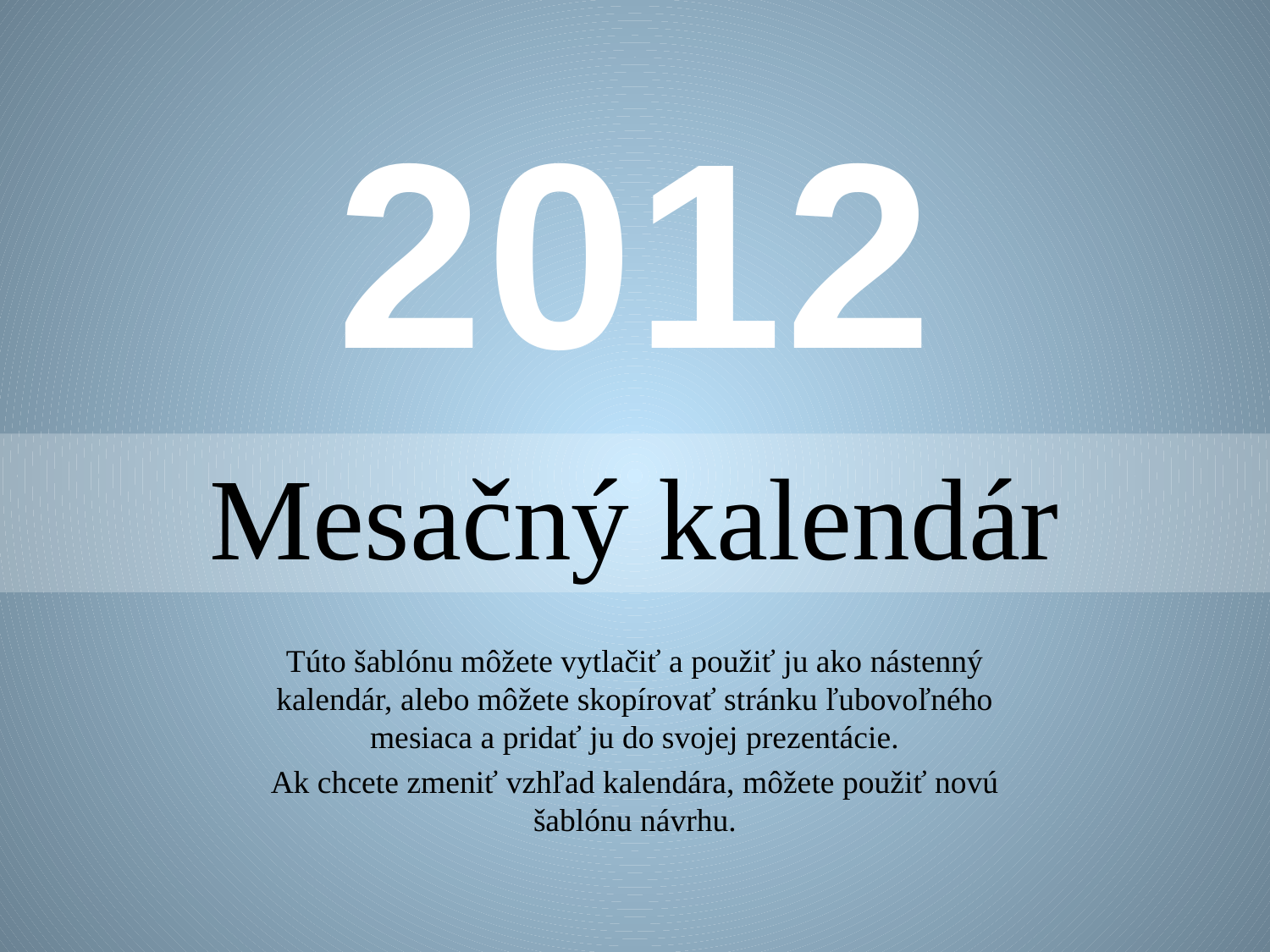

# 2012

Mesačný kalendár
Túto šablónu môžete vytlačiť a použiť ju ako nástenný kalendár, alebo môžete skopírovať stránku ľubovoľného mesiaca a pridať ju do svojej prezentácie.
Ak chcete zmeniť vzhľad kalendára, môžete použiť novú šablónu návrhu.